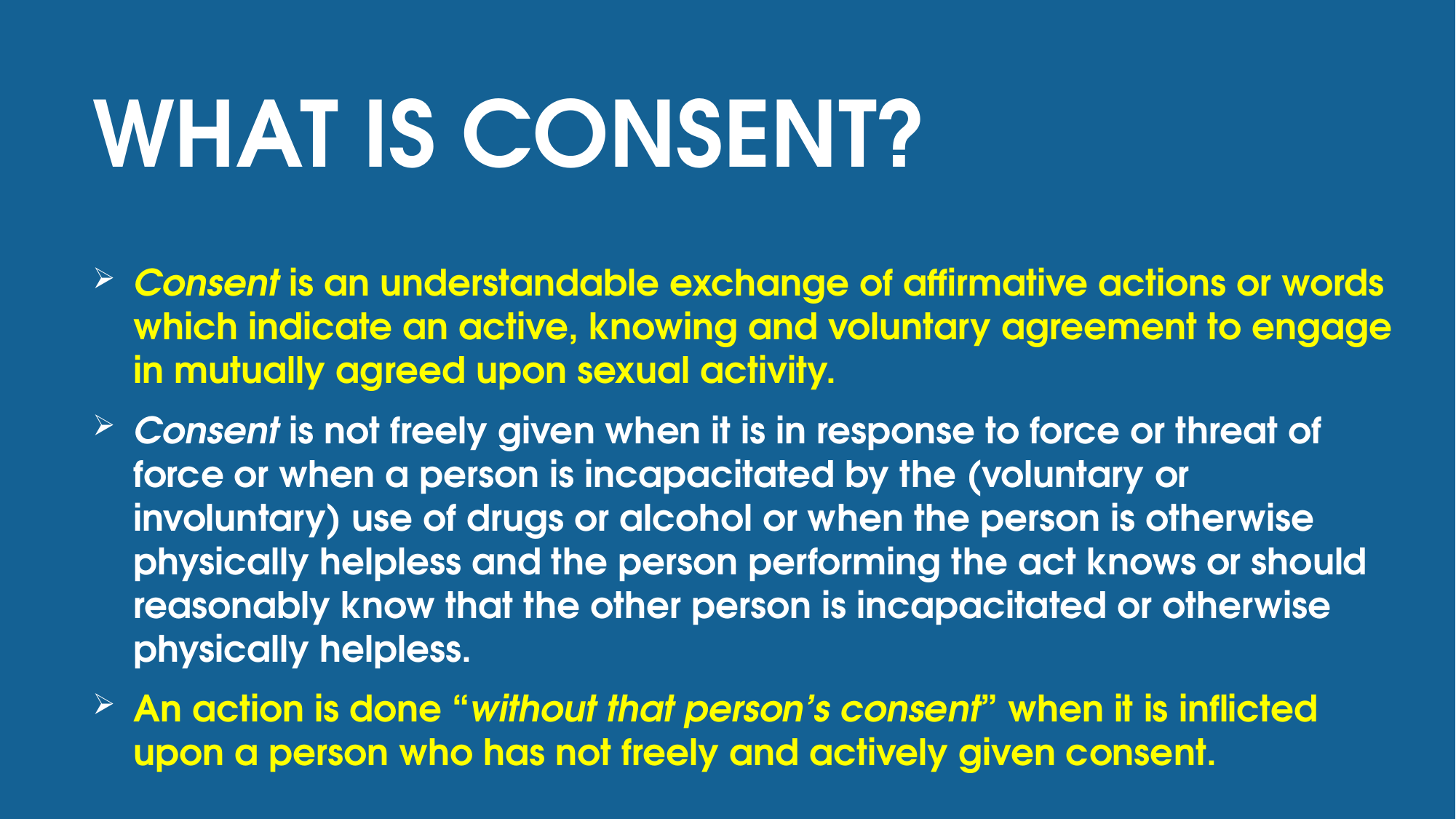

# What is consent?
Consent is an understandable exchange of affirmative actions or words which indicate an active, knowing and voluntary agreement to engage in mutually agreed upon sexual activity.
Consent is not freely given when it is in response to force or threat of force or when a person is incapacitated by the (voluntary or involuntary) use of drugs or alcohol or when the person is otherwise physically helpless and the person performing the act knows or should reasonably know that the other person is incapacitated or otherwise physically helpless.
An action is done “without that person’s consent” when it is inflicted upon a person who has not freely and actively given consent.